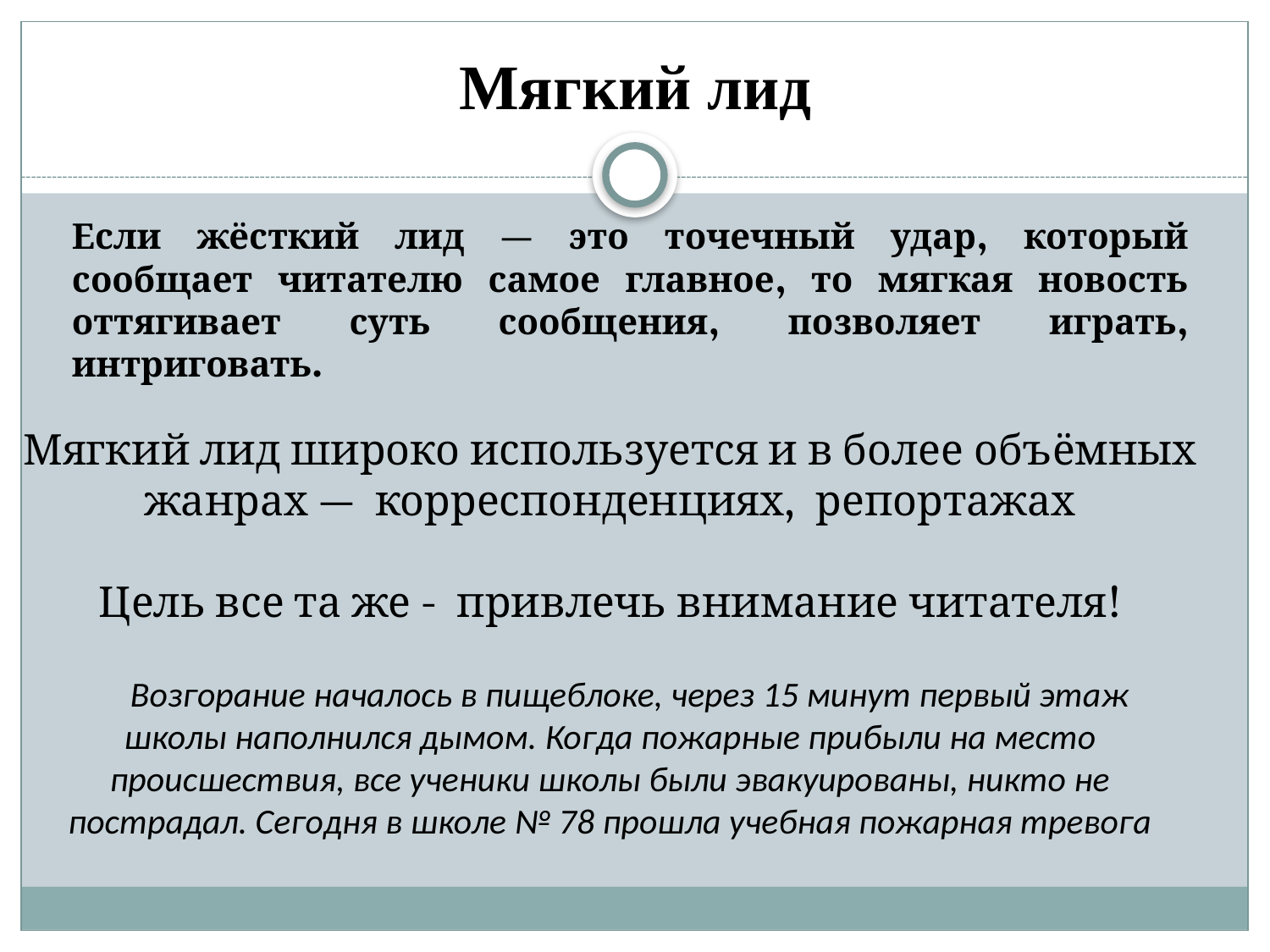

Мягкий лид

Если жёсткий лид — это точечный удар, который сообщает читателю самое главное, то мягкая новость оттягивает суть сообщения, позволяет играть, интриговать.
Мягкий лид широко используется и в более объёмных жанрах —  корреспонденциях,  репортажах

Цель все та же -  привлечь внимание читателя!
Возгорание началось в пищеблоке, через 15 минут первый этаж школы наполнился дымом. Когда пожарные прибыли на место происшествия, все ученики школы были эвакуированы, никто не пострадал. Сегодня в школе № 78 прошла учебная пожарная тревога